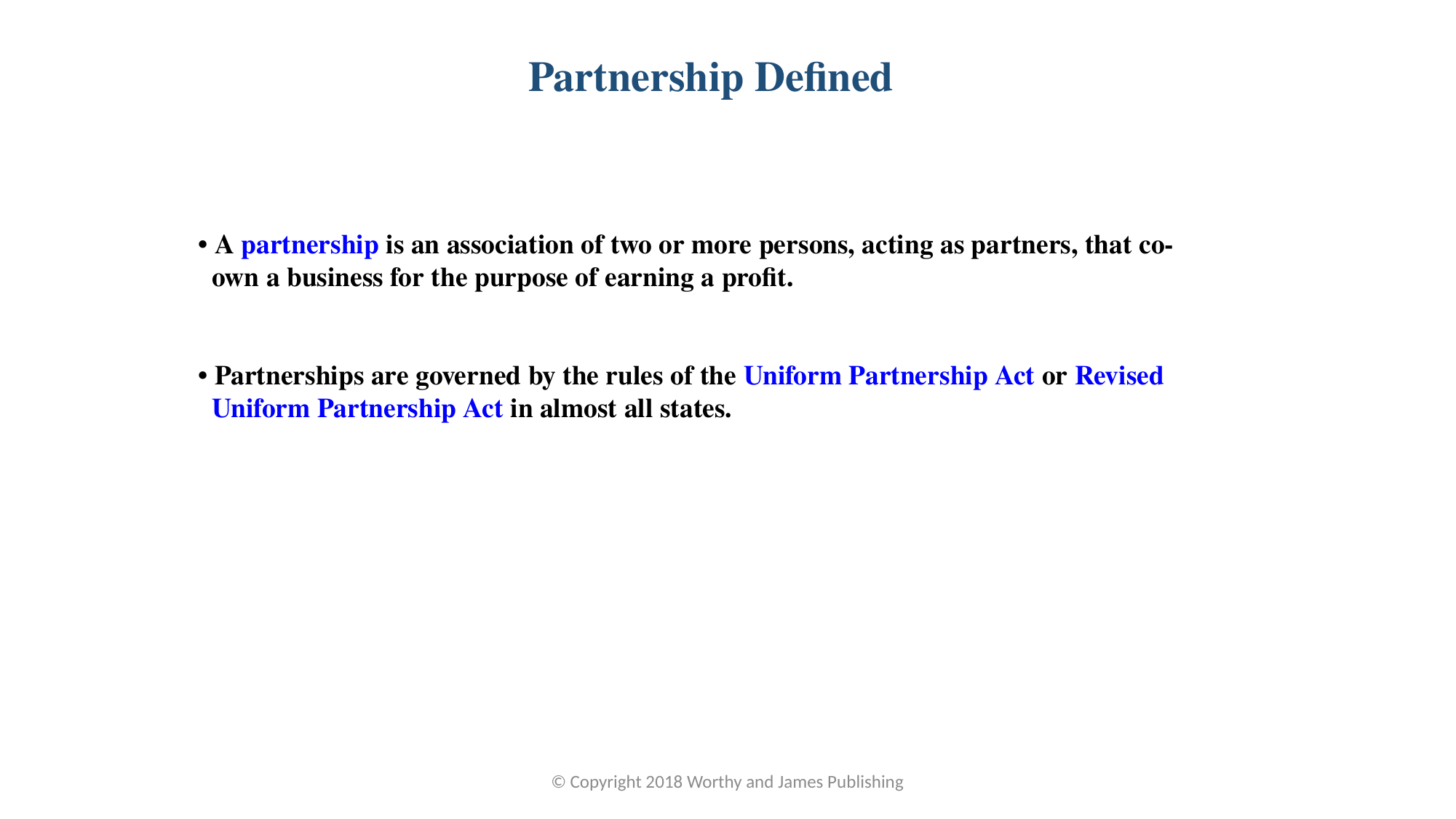

Partnership Defined
• A partnership is an association of two or more persons, acting as partners, that co-
  own a business for the purpose of earning a profit.

• Partnerships are governed by the rules of the Uniform Partnership Act or Revised
  Uniform Partnership Act in almost all states.

© Copyright 2018 Worthy and James Publishing